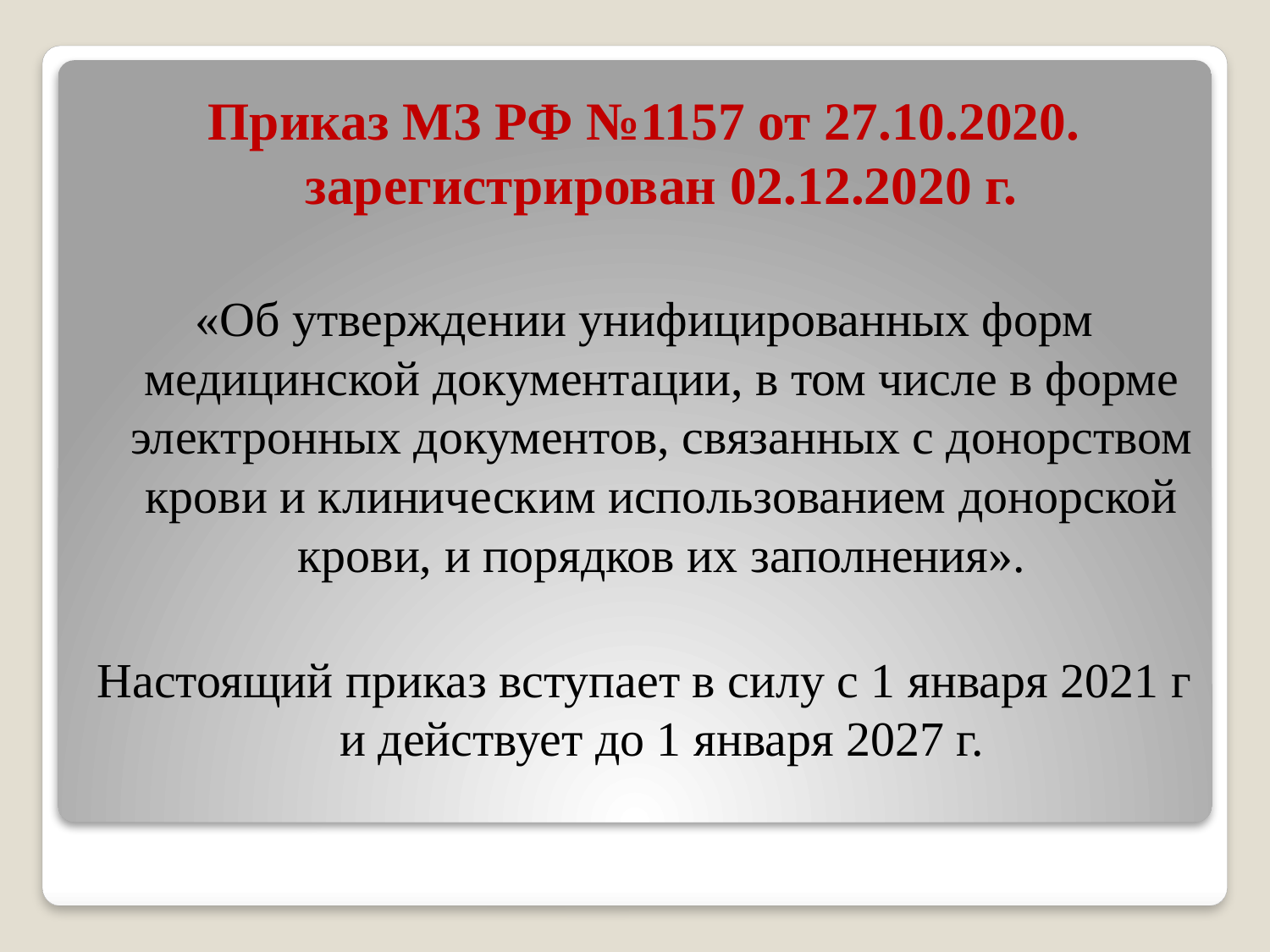

Приказ МЗ РФ №1157 от 27.10.2020. зарегистрирован 02.12.2020 г.

«Об утверждении унифицированных форм медицинской документации, в том числе в форме электронных документов, связанных с донорством крови и клиническим использованием донорской крови, и порядков их заполнения».

Настоящий приказ вступает в силу с 1 января 2021 г и действует до 1 января 2027 г.